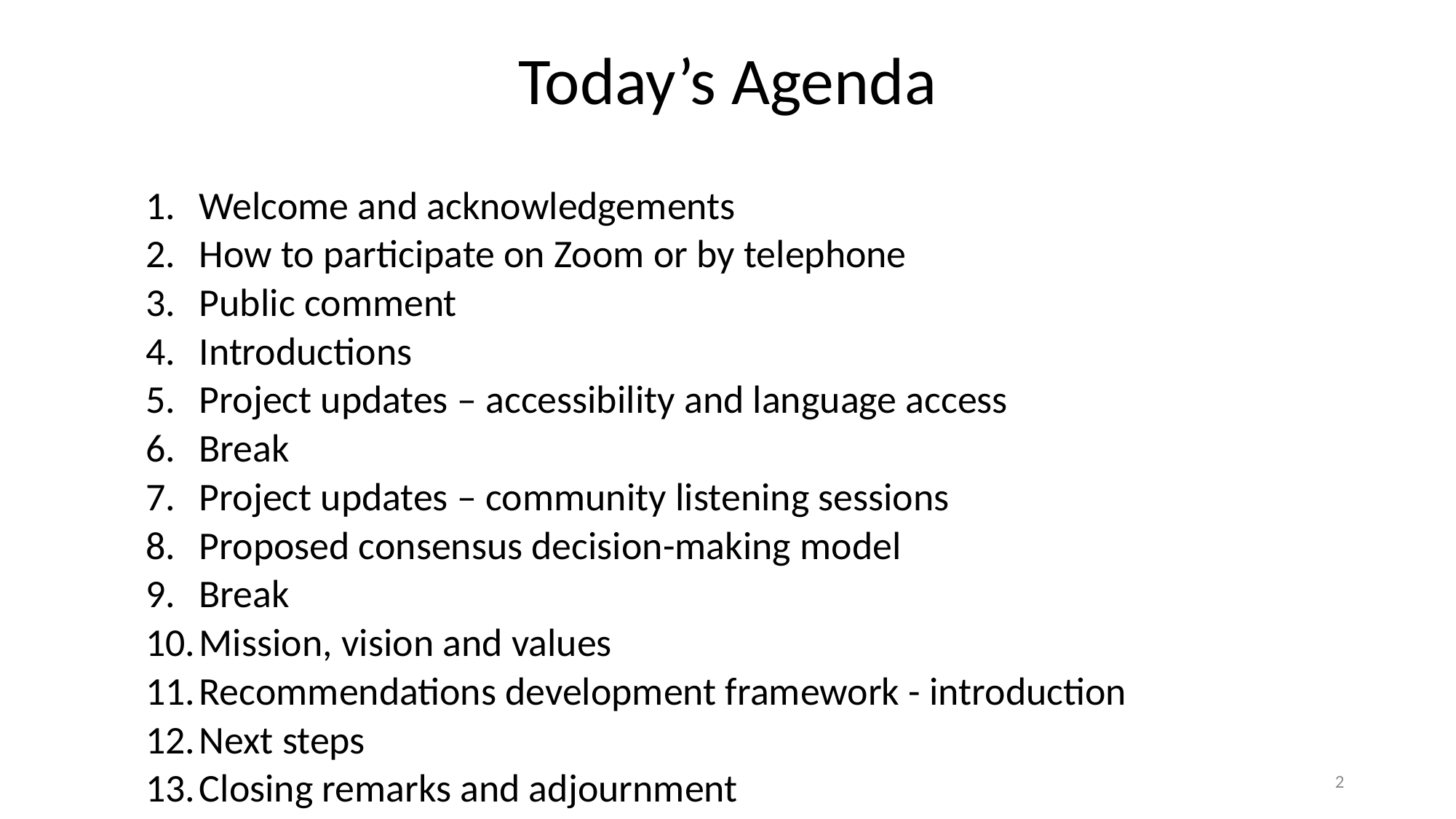

# Today’s Agenda
Welcome and acknowledgements
How to participate on Zoom or by telephone
Public comment
Introductions
Project updates – accessibility and language access
Break
Project updates – community listening sessions
Proposed consensus decision-making model
Break
Mission, vision and values
Recommendations development framework - introduction
Next steps
Closing remarks and adjournment

2